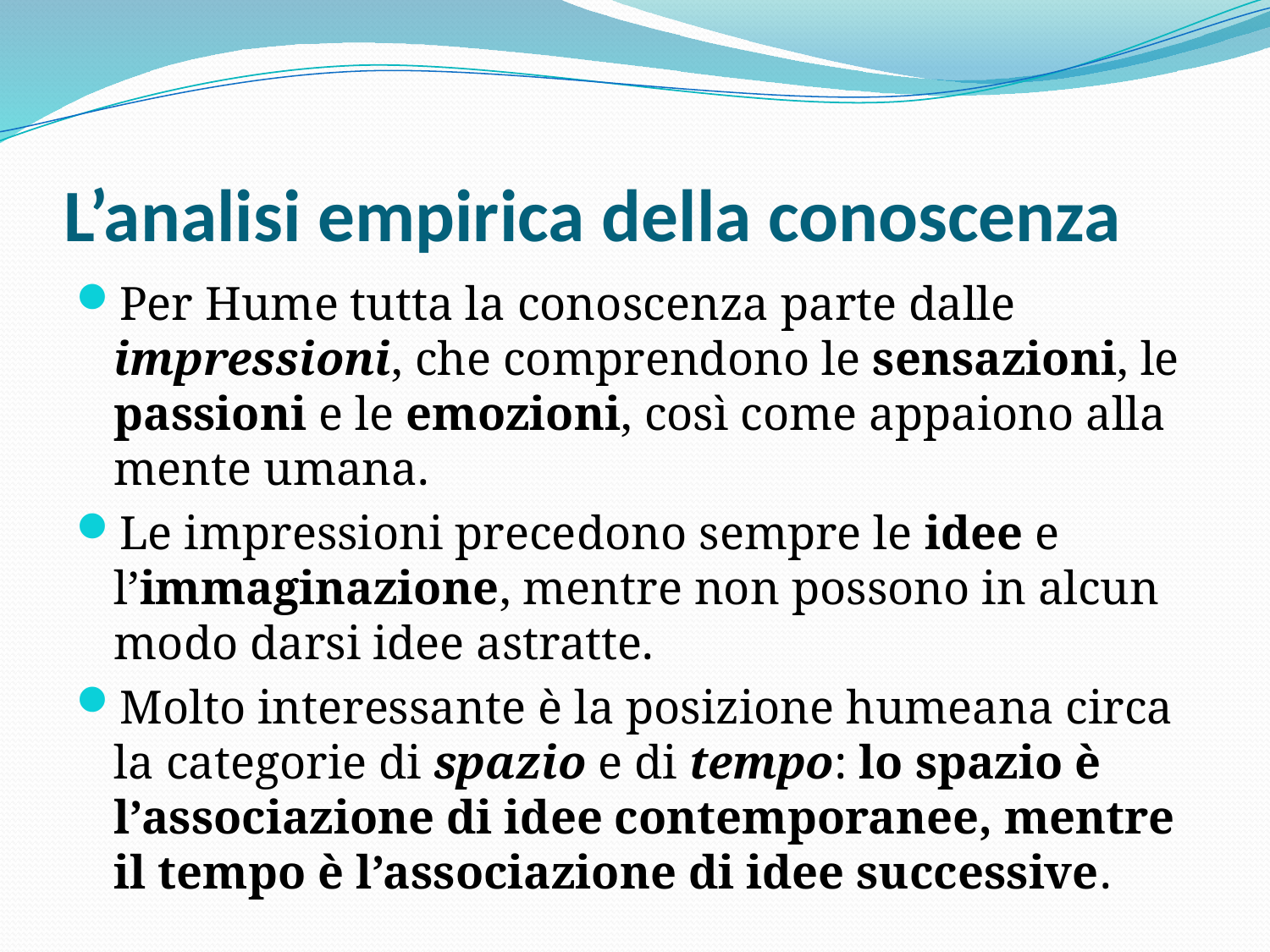

# L’analisi empirica della conoscenza
Per Hume tutta la conoscenza parte dalle impressioni, che comprendono le sensazioni, le passioni e le emozioni, così come appaiono alla mente umana.
Le impressioni precedono sempre le idee e l’immaginazione, mentre non possono in alcun modo darsi idee astratte.
Molto interessante è la posizione humeana circa la categorie di spazio e di tempo: lo spazio è l’associazione di idee contemporanee, mentre il tempo è l’associazione di idee successive.